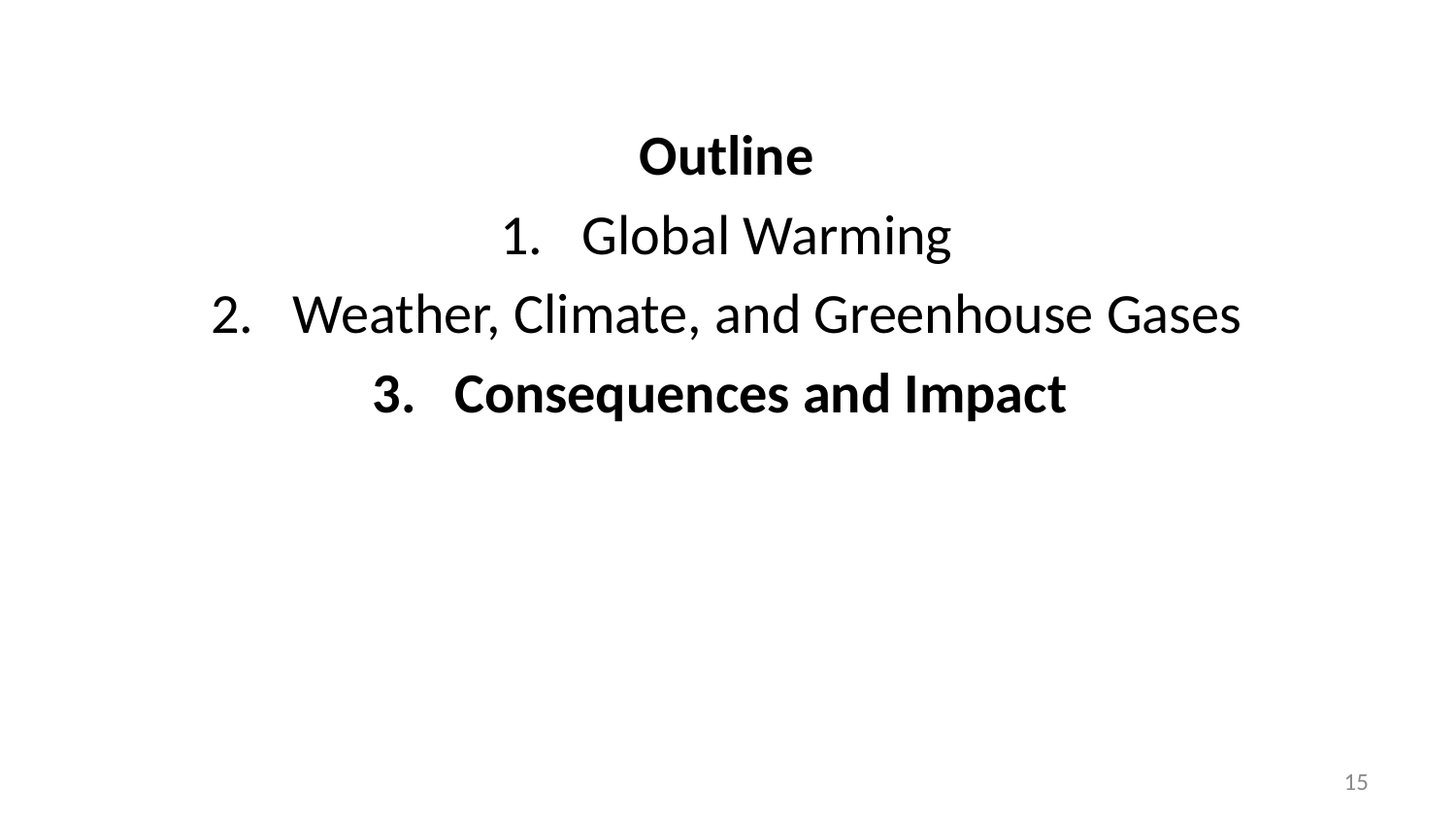

Outline
Global Warming
Weather, Climate, and Greenhouse Gases
Consequences and Impact

15